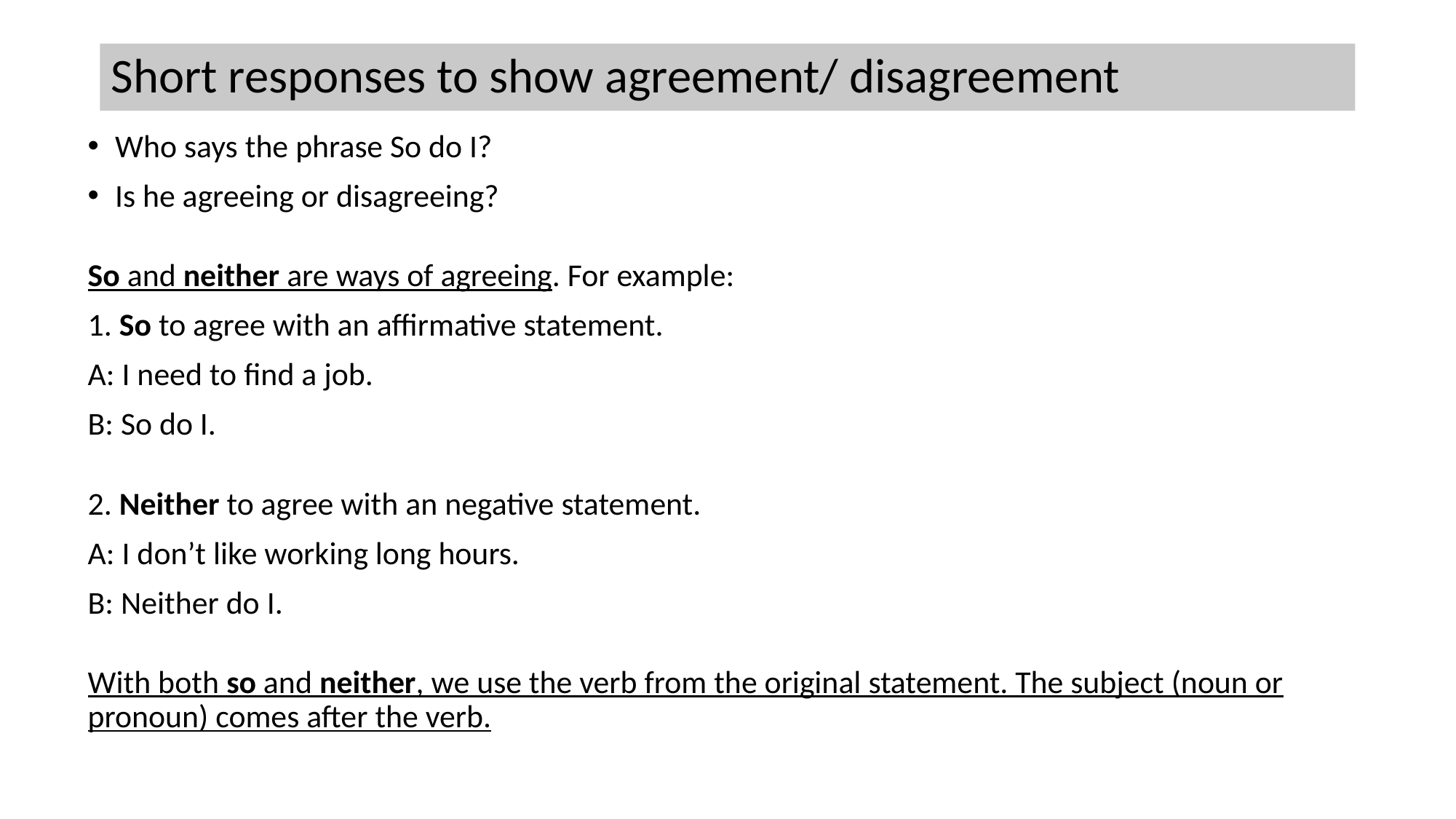

# Short responses to show agreement/ disagreement
Who says the phrase So do I?
Is he agreeing or disagreeing?

So and neither are ways of agreeing. For example:
1. So to agree with an affirmative statement.
A: I need to find a job.
B: So do I.

2. Neither to agree with an negative statement.
A: I don’t like working long hours.
B: Neither do I.

With both so and neither, we use the verb from the original statement. The subject (noun or pronoun) comes after the verb.